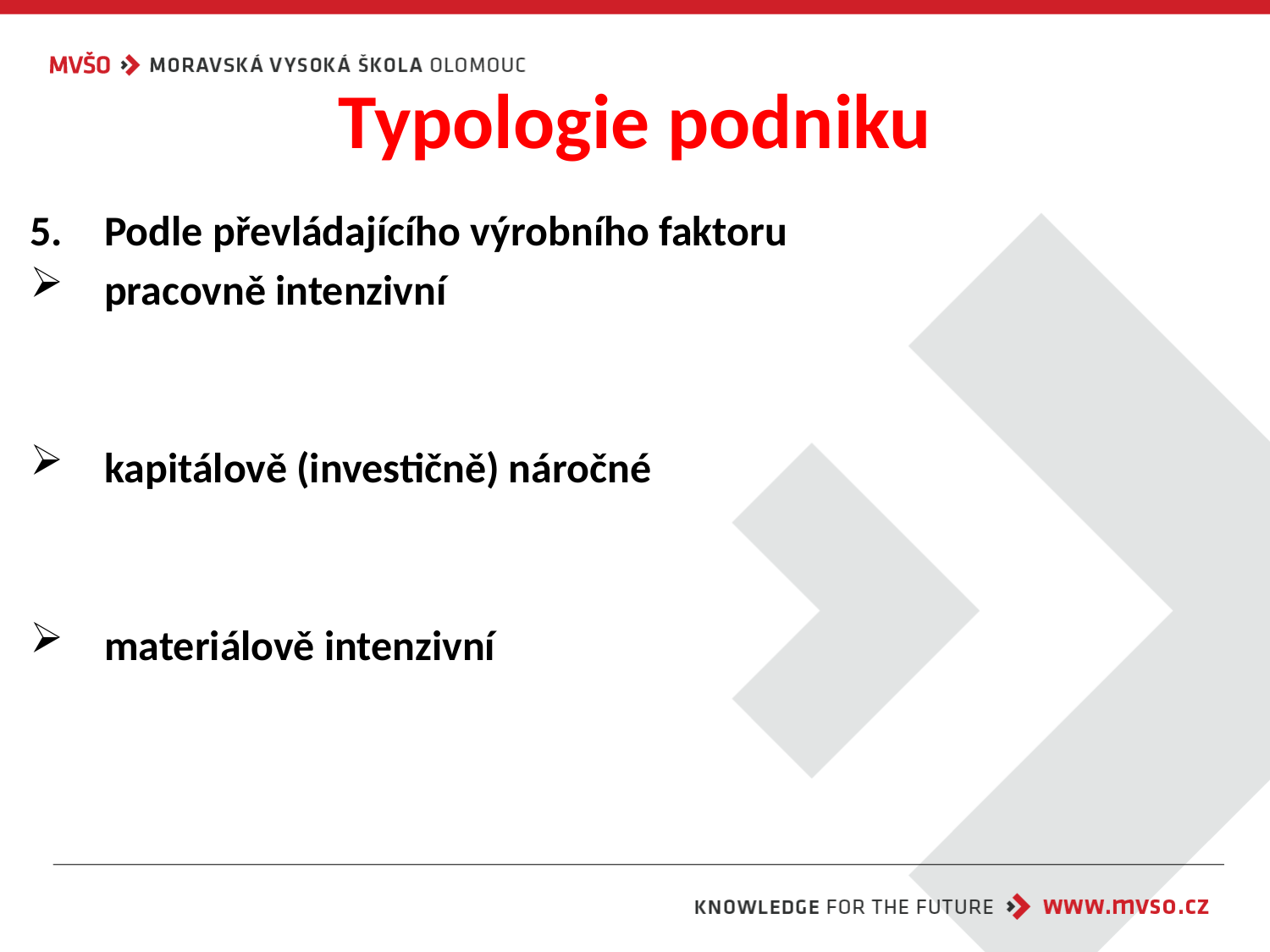

Typologie podniku
Podle převládajícího výrobního faktoru
pracovně intenzivní

kapitálově (investičně) náročné

materiálově intenzivní